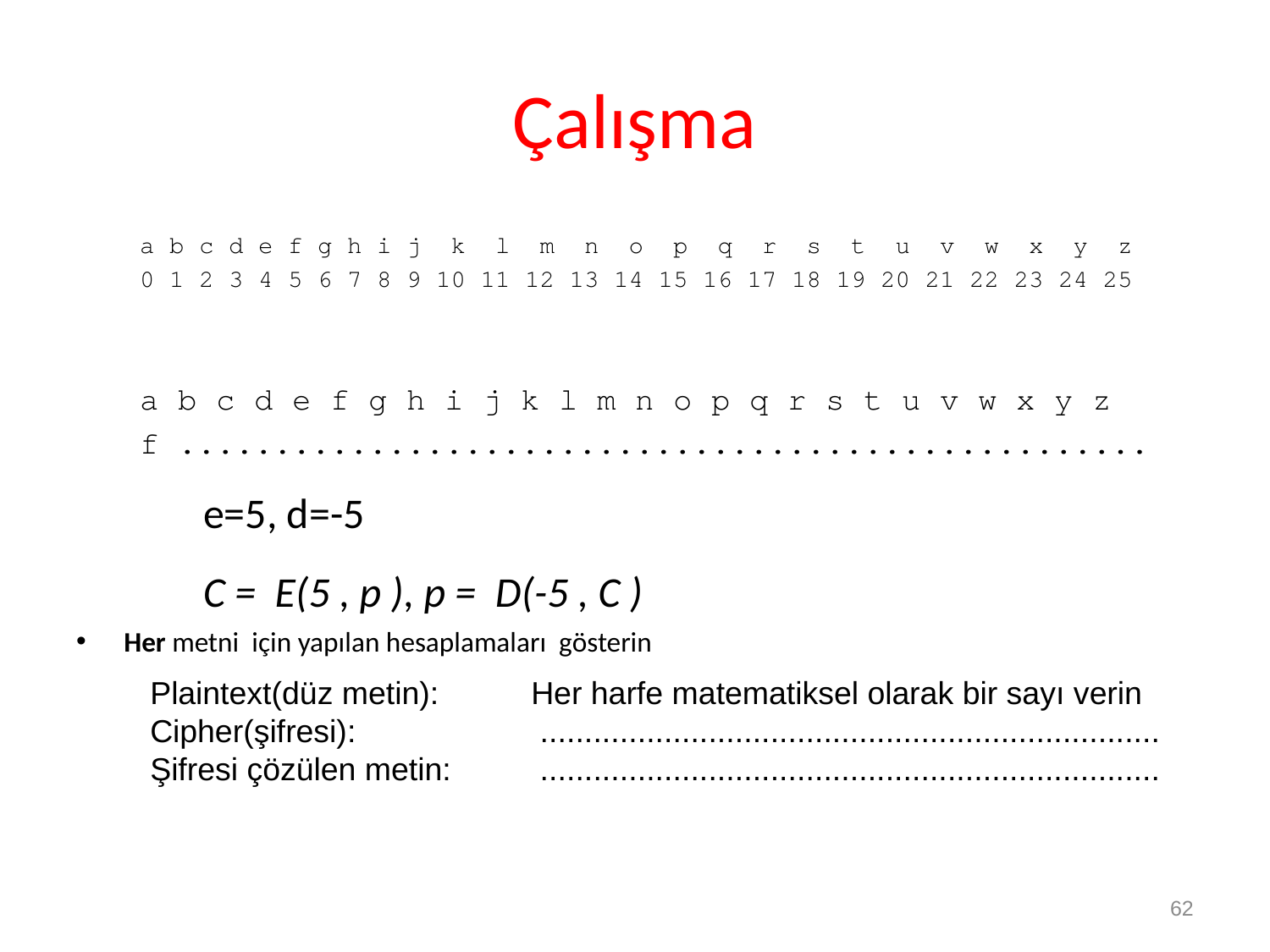

# Çalışma
a b c d e f g h i j  k  l  m  n  o  p  q  r  s  t  u  v  w  x  y  z
0 1 2 3 4 5 6 7 8 9 10 11 12 13 14 15 16 17 18 19 20 21 22 23 24 25

a b c d e f g h i j k l m n o p q r s t u v w x y z
f ...................................................
	e=5, d=-5
	C =  E(5 , p ), p =  D(-5 , C )
Her metni  için yapılan hesaplamaları  gösterin
Plaintext(düz metin):     	Her harfe matematiksel olarak bir sayı verin
Cipher(şifresi):	  	 ......................................................................
Şifresi çözülen metin: 	 ......................................................................
62